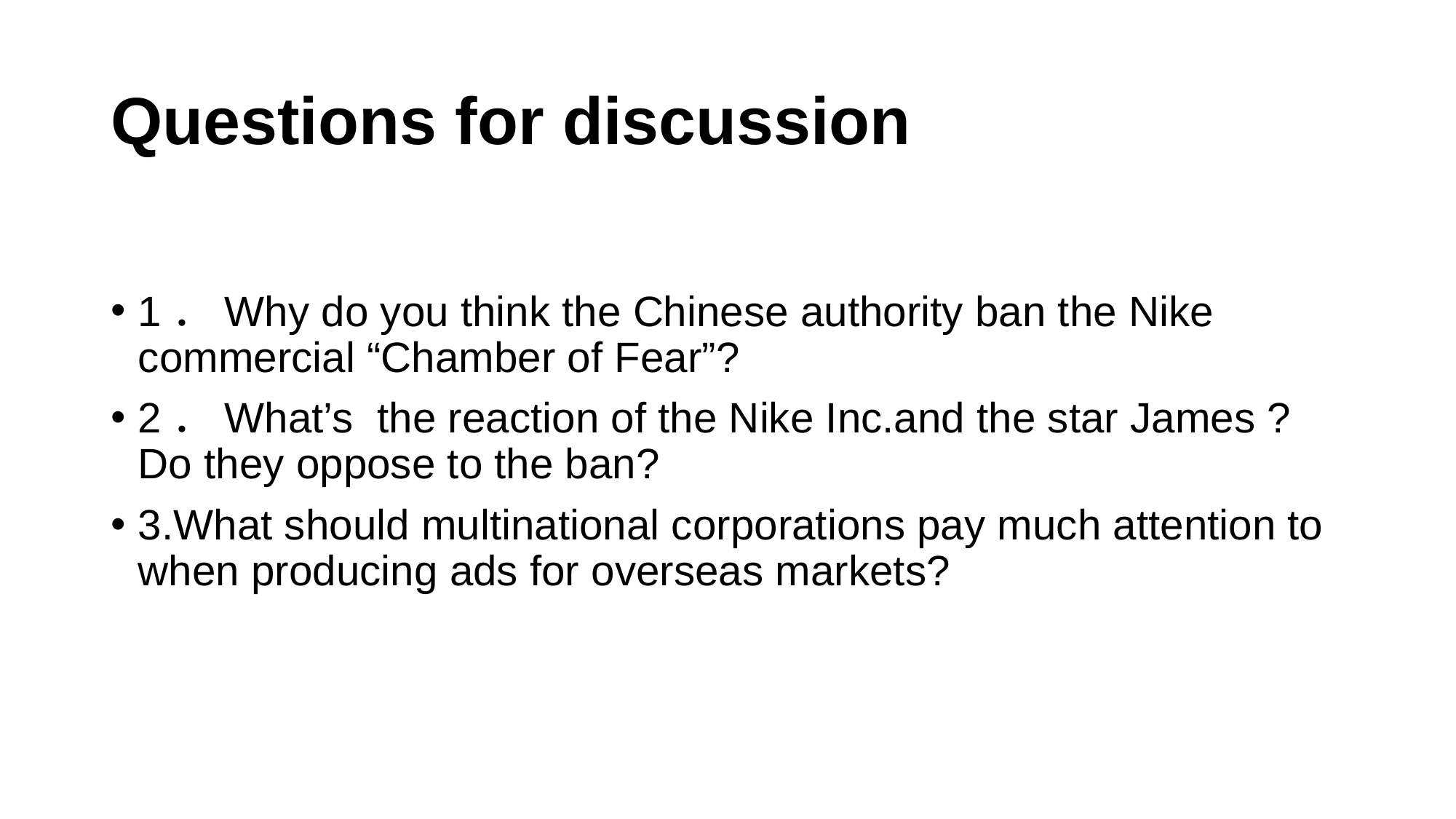

# Questions for discussion

1．Why do you think the Chinese authority ban the Nike commercial “Chamber of Fear”?
2．What’s  the reaction of the Nike Inc.and the star James ?Do they oppose to the ban?
3.What should multinational corporations pay much attention to when producing ads for overseas markets?